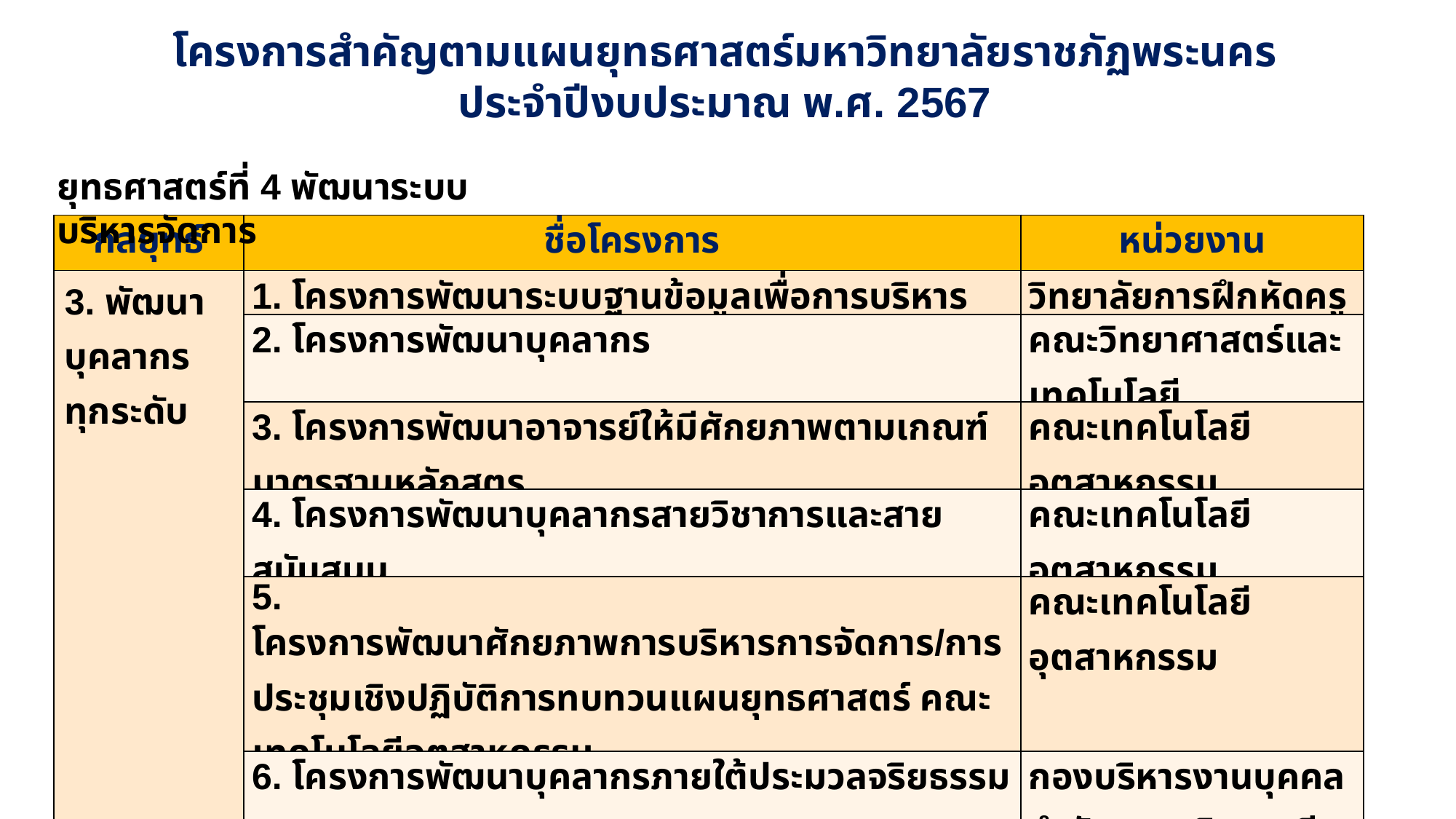

โครงการสำคัญตามแผนยุทธศาสตร์มหาวิทยาลัยราชภัฏพระนคร
ประจำปีงบประมาณ พ.ศ. 2567

ยุทธศาสตร์ที่ 4 พัฒนาระบบบริหารจัดการ
| กลยุทธ์ | ชื่อโครงการ | หน่วยงาน |
| --- | --- | --- |
| 3. พัฒนาบุคลากรทุกระดับ | 1. โครงการพัฒนาระบบฐานข้อมูลเพื่อการบริหาร | วิทยาลัยการฝึกหัดครู |
|  | 2. โครงการพัฒนาบุคลากร | คณะวิทยาศาสตร์และเทคโนโลยี |
|  | 3. โครงการพัฒนาอาจารย์ให้มีศักยภาพตามเกณฑ์มาตรฐานหลักสูตร | คณะเทคโนโลยีอุตสาหกรรม |
|  | 4. โครงการพัฒนาบุคลากรสายวิชาการและสายสนับสนุน | คณะเทคโนโลยีอุตสาหกรรม |
|  | 5. โครงการพัฒนาศักยภาพการบริหารการจัดการ/การประชุมเชิงปฏิบัติการทบทวนแผนยุทธศาสตร์ คณะเทคโนโลยีอุตสาหกรรม | คณะเทคโนโลยีอุตสาหกรรม |
|  | 6. โครงการพัฒนาบุคลากรภายใต้ประมวลจริยธรรม | กองบริหารงานบุคคล สำนักงานอธิการบดี |
|  | 7. พัฒนาบุคลากรด้านงานกิจการนักศึกษา | กองพัฒนานักศึกษา สำนักงานอธิการบดี |
|  | 8. พัฒนาบุคลากรกองพัฒนานักศึกษา |  |